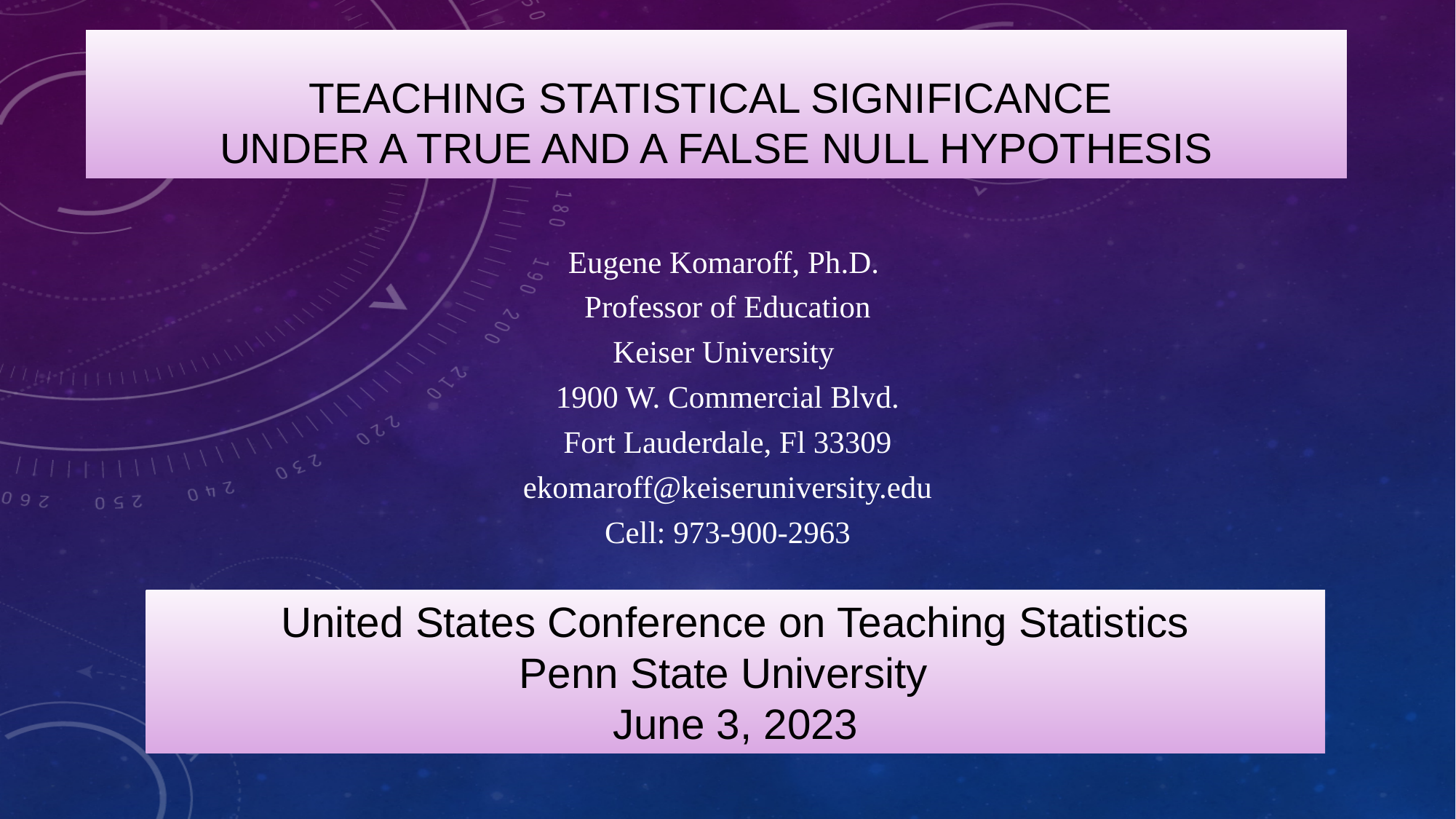

# Teaching Statistical Significance UNDER a True and A False Null Hypothesis
Eugene Komaroff, Ph.D.
Professor of Education
Keiser University
1900 W. Commercial Blvd.
Fort Lauderdale, Fl 33309
ekomaroff@keiseruniversity.edu
Cell: 973-900-2963
United States Conference on Teaching Statistics
Penn State University
June 3, 2023